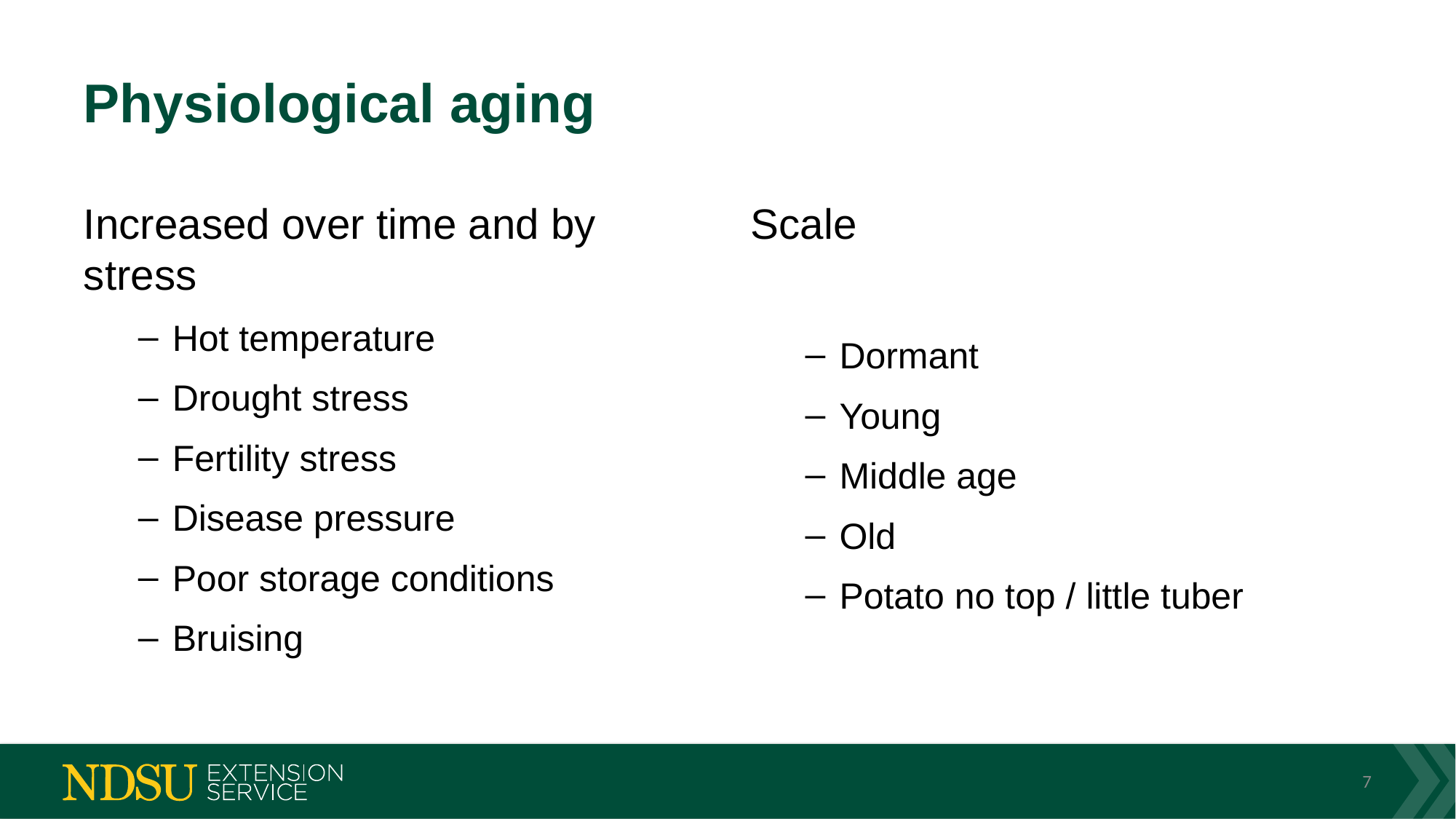

# Physiological aging
Increased over time and by stress
Hot temperature
Drought stress
Fertility stress
Disease pressure
Poor storage conditions
Bruising
Scale

Dormant
Young
Middle age
Old
Potato no top / little tuber

7